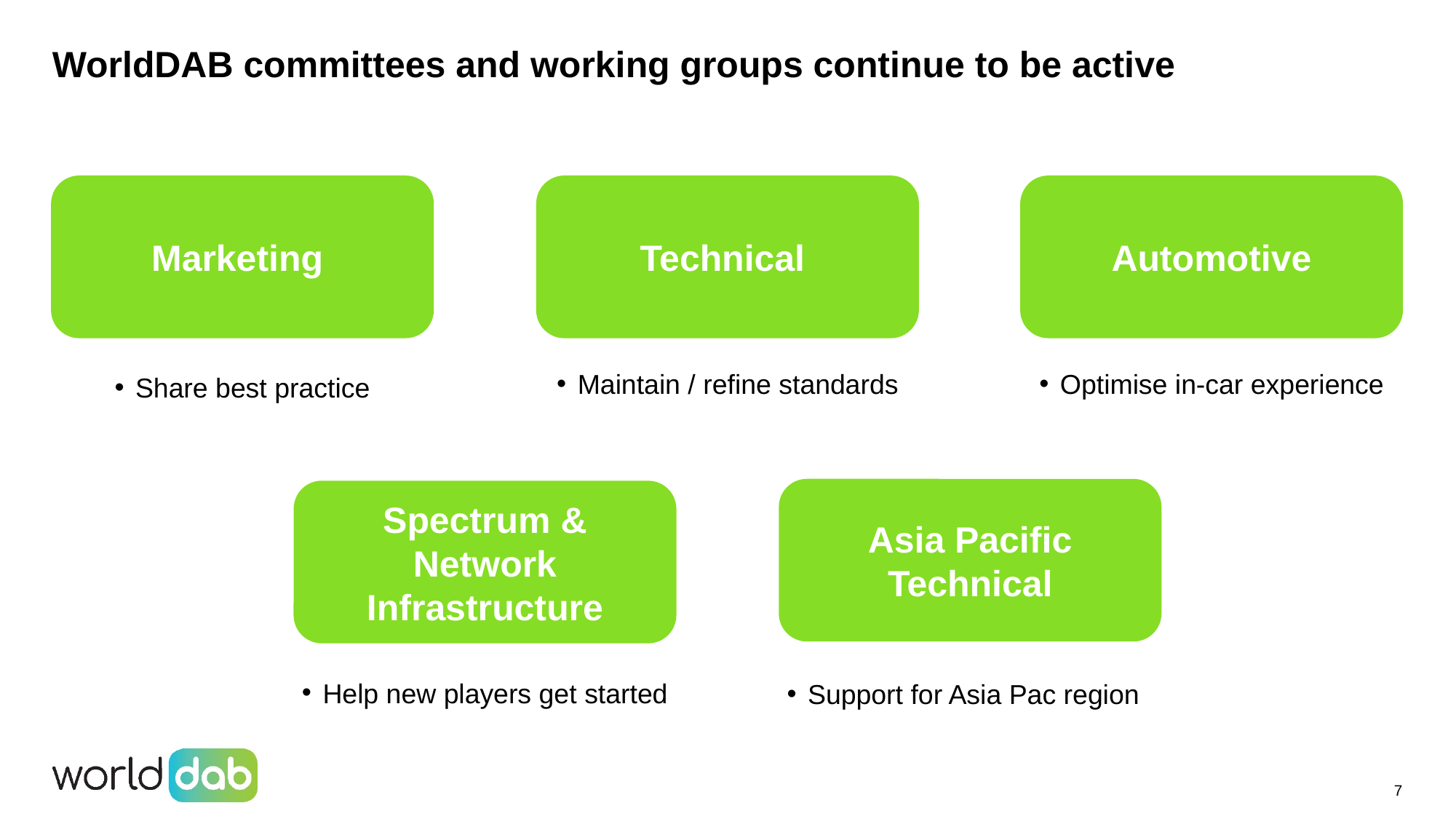

# WorldDAB committees and working groups continue to be active
Marketing
Technical
Asia Pacific
Technical
Spectrum & Network Infrastructure
Automotive
Maintain / refine standards
Optimise in-car experience
Share best practice
Help new players get started
Support for Asia Pac region